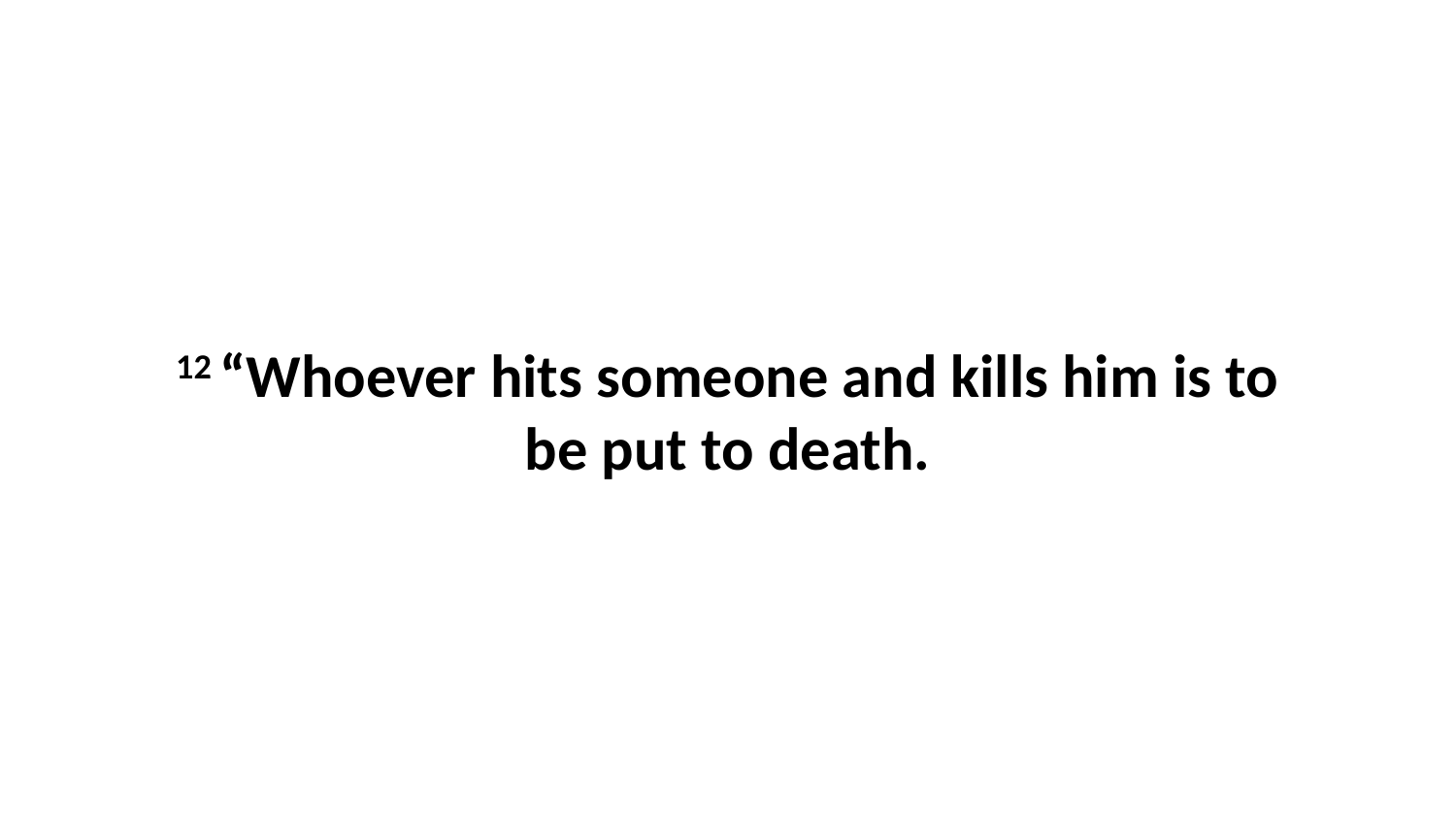

12 “Whoever hits someone and kills him is to be put to death.